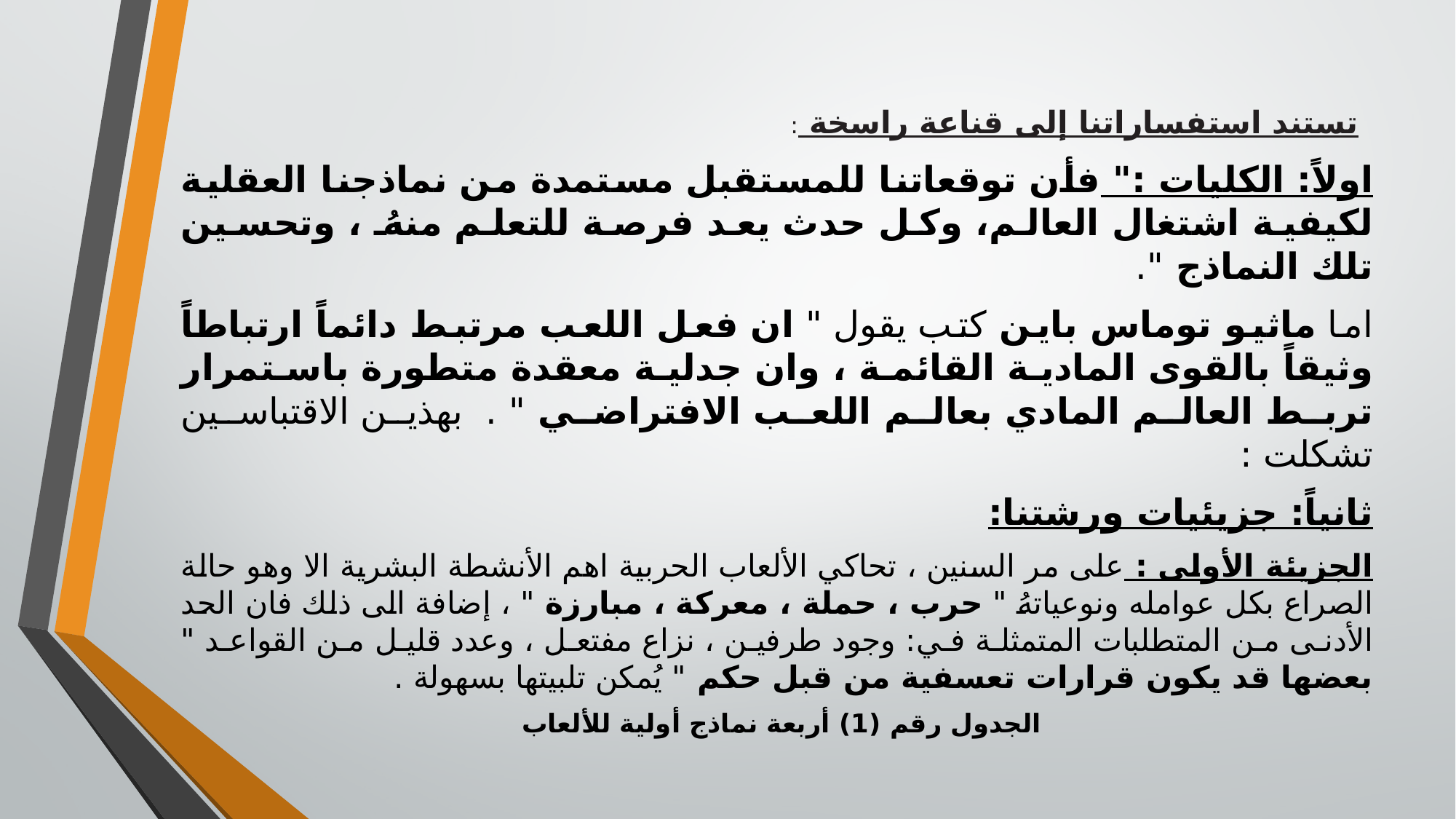

تستند استفساراتنا إلى قناعة راسخة :
اولاً: الكليات :" فأن توقعاتنا للمستقبل مستمدة من نماذجنا العقلية لكيفية اشتغال العالم، وكل حدث يعد فرصة للتعلم منهُ ، وتحسين تلك النماذج ".
اما ماثيو توماس باين كتب يقول " ان فعل اللعب مرتبط دائماً ارتباطاً وثيقاً بالقوى المادية القائمة ، وان جدلية معقدة متطورة باستمرار تربط العالم المادي بعالم اللعب الافتراضي " .  بهذين الاقتباسين تشكلت :
ثانياً: جزيئيات ورشتنا:
الجزيئة الأولى : على مر السنين ، تحاكي الألعاب الحربية اهم الأنشطة البشرية الا وهو حالة الصراع بكل عوامله ونوعياتهُ " حرب ، حملة ، معركة ، مبارزة " ، إضافة الى ذلك فان الحد الأدنى من المتطلبات المتمثلة في: وجود طرفين ، نزاع مفتعل ، وعدد قليل من القواعد " بعضها قد يكون قرارات تعسفية من قبل حكم " يُمكن تلبيتها بسهولة .
الجدول رقم (1) أربعة نماذج أولية للألعاب